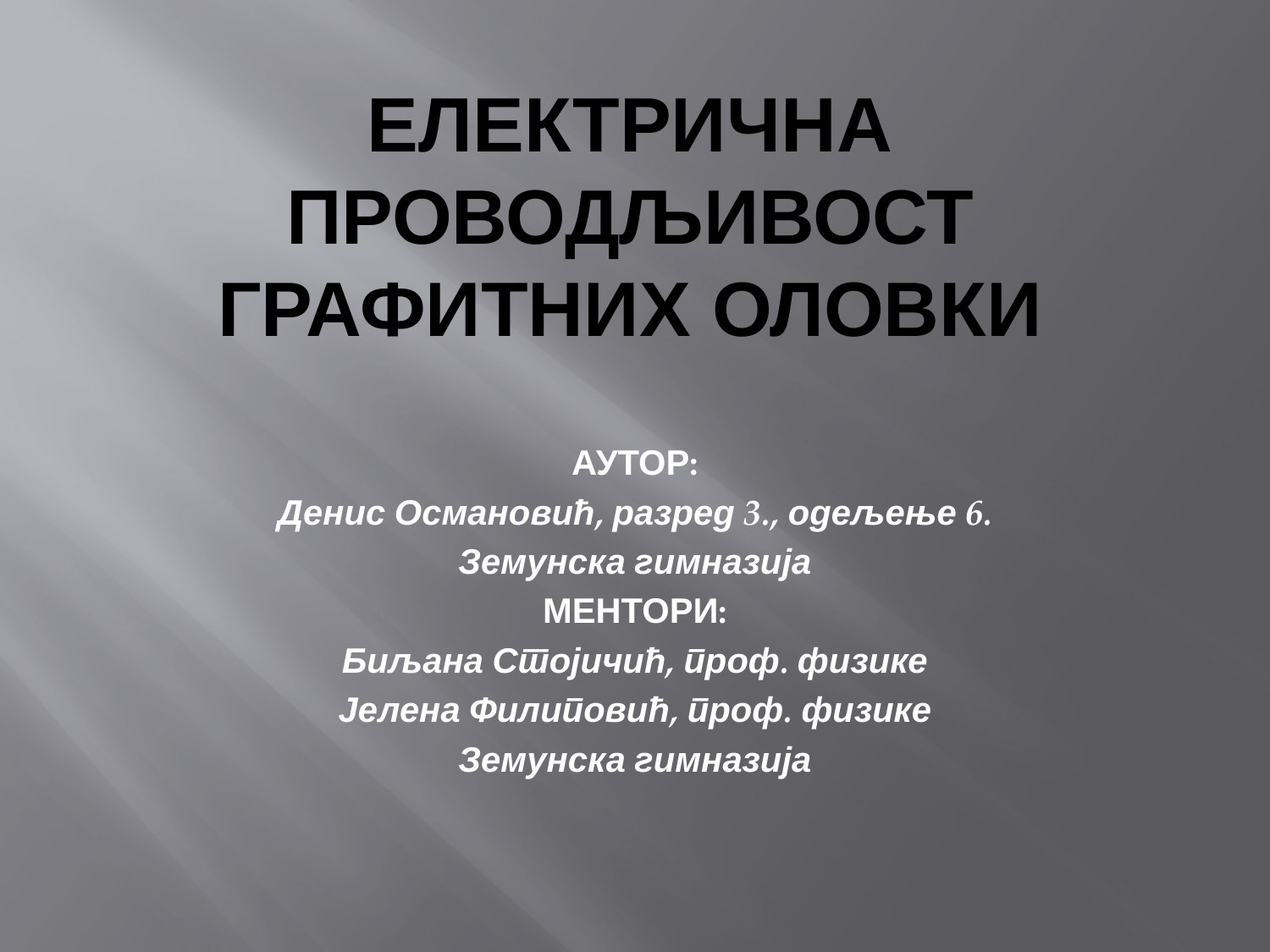

# Електрична проводљивост графитних оловки
АУТОР:
Денис Османовић, разред 3., одељење 6.
Земунска гимназија
МЕНТОРИ:
Биљана Стојичић, проф. физике
Јелена Филиповић, проф. физике
Земунска гимназија